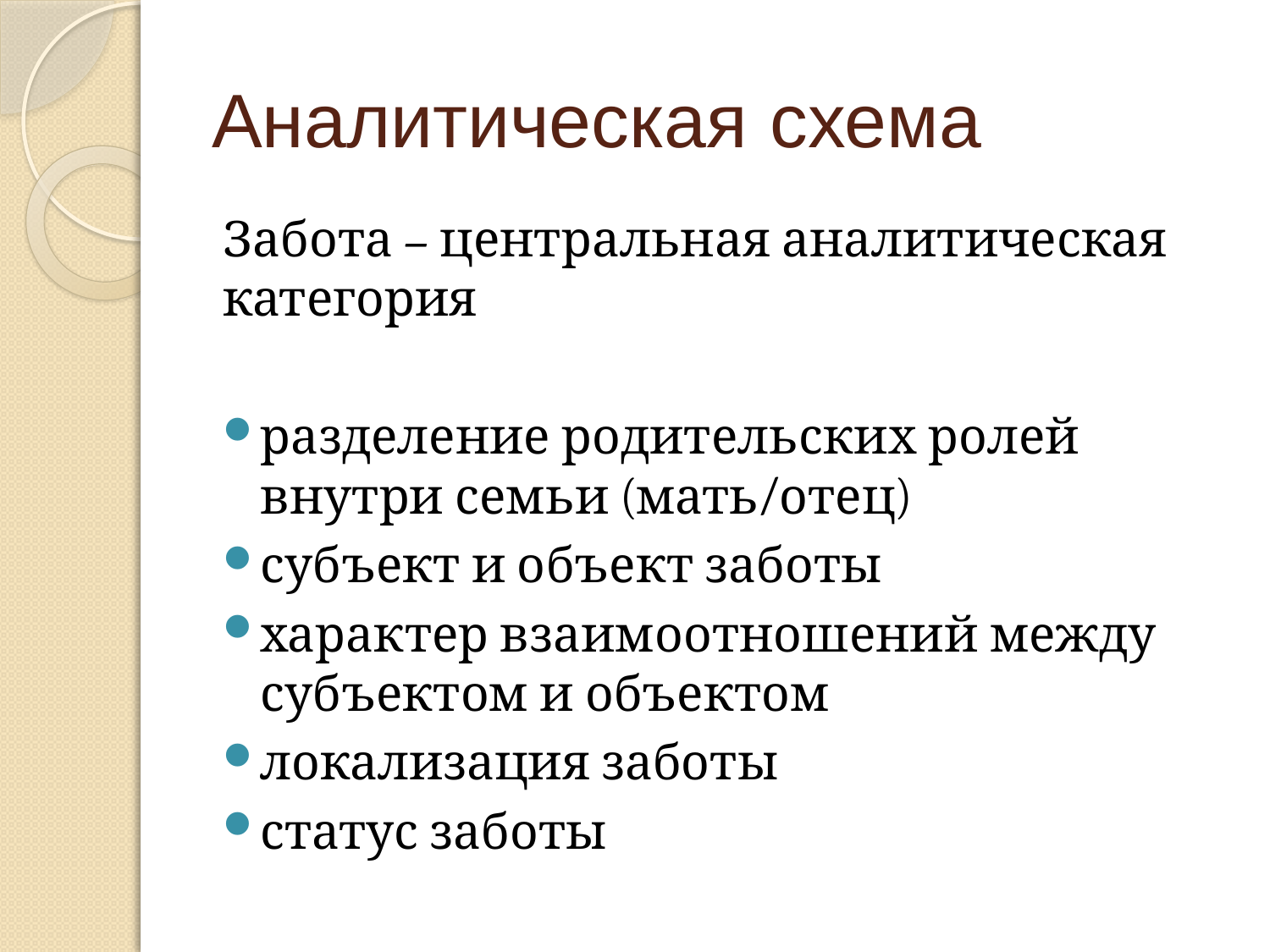

# Аналитическая схема
Забота – центральная аналитическая категория

разделение родительских ролей внутри семьи (мать/отец)
субъект и объект заботы
характер взаимоотношений между субъектом и объектом
локализация заботы
статус заботы